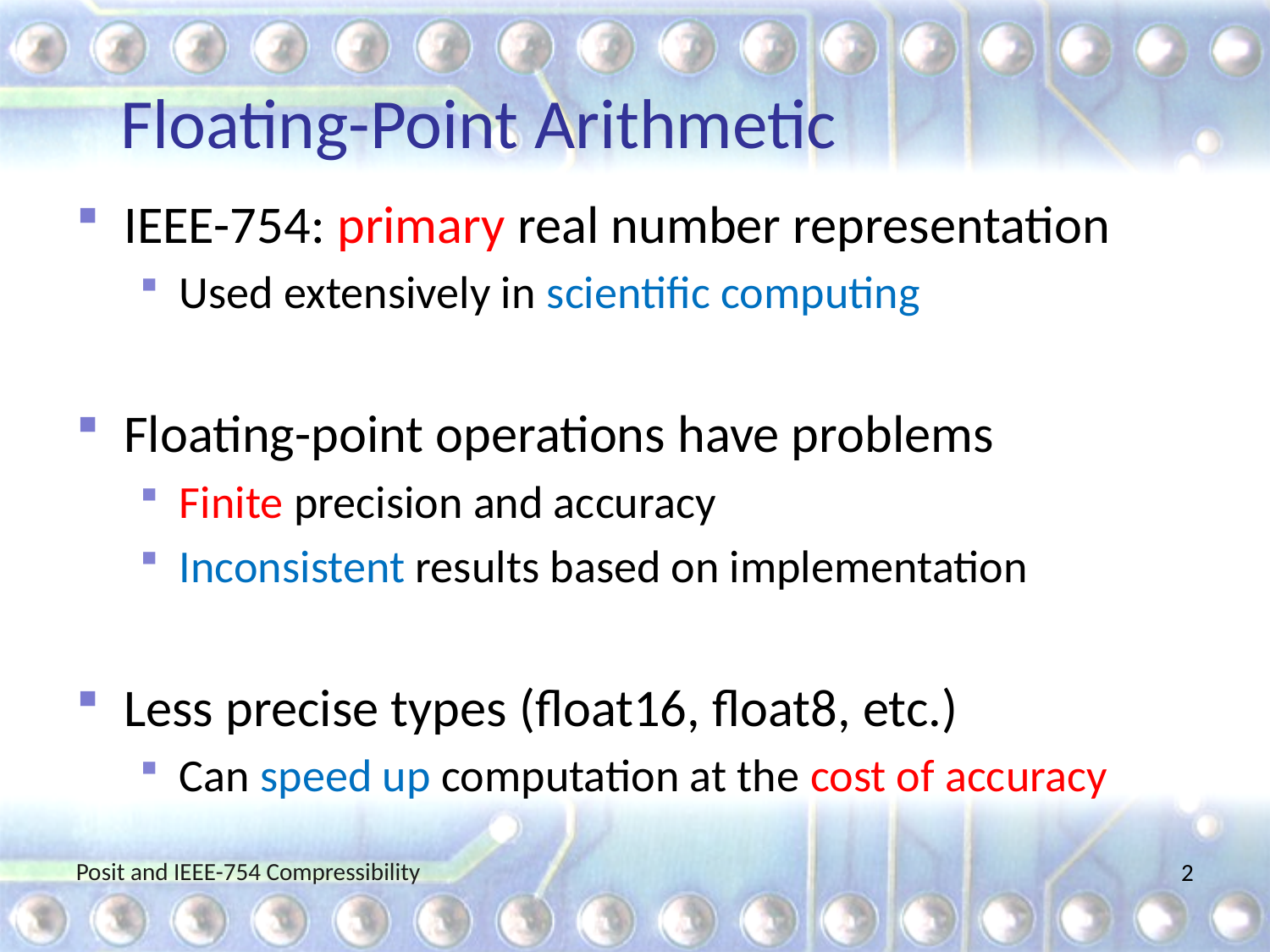

# Floating-Point Arithmetic
IEEE-754: primary real number representation
Used extensively in scientific computing

Floating-point operations have problems
Finite precision and accuracy
Inconsistent results based on implementation

Less precise types (float16, float8, etc.)
Can speed up computation at the cost of accuracy
Posit and IEEE-754 Compressibility
2